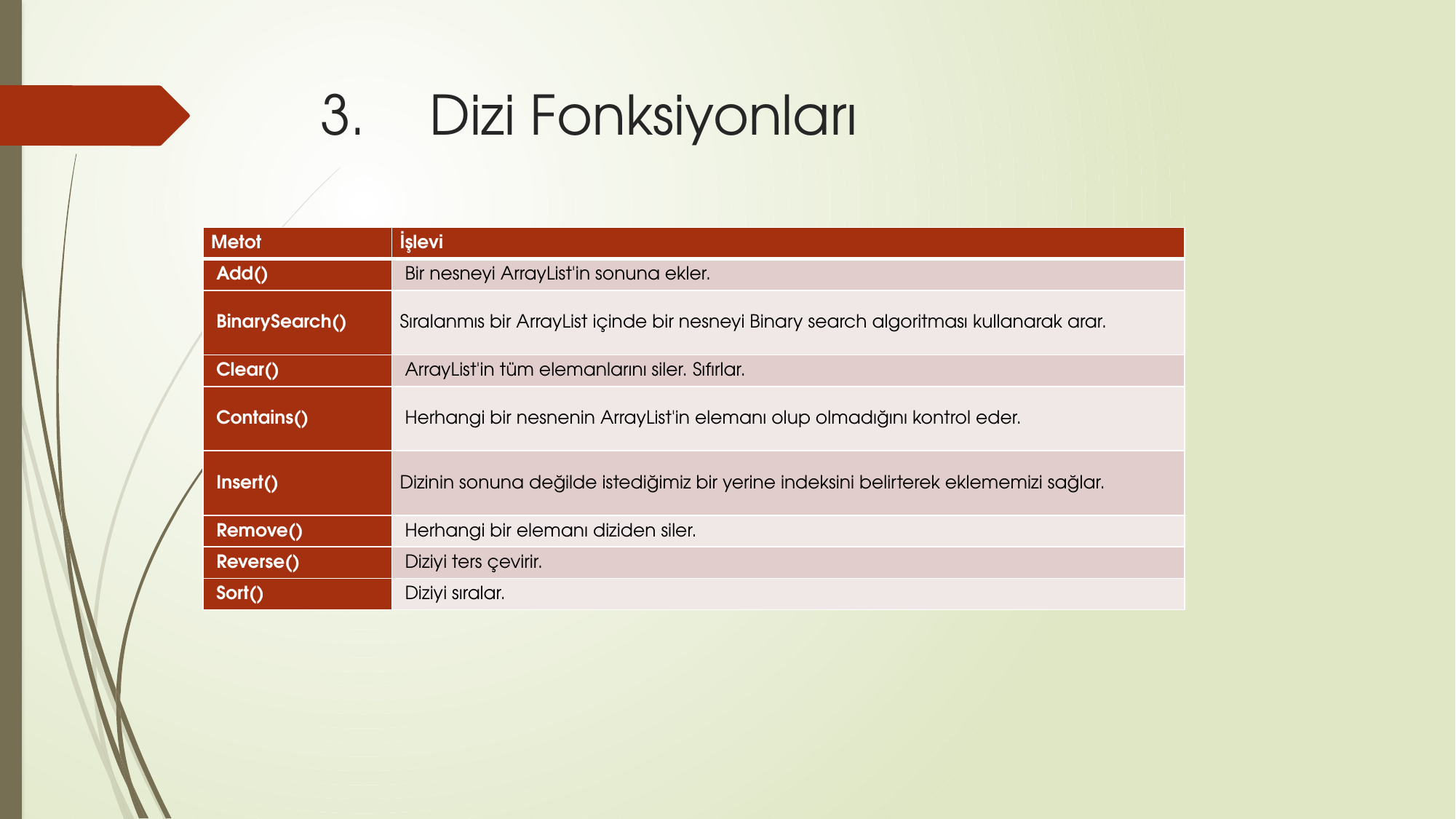

# 3.	Dizi Fonksiyonları
| Metot | İşlevi |
| --- | --- |
| Add() | Bir nesneyi ArrayList'in sonuna ekler. |
| BinarySearch() | Sıralanmıs bir ArrayList içinde bir nesneyi Binary search algoritması kullanarak arar. |
| Clear() | ArrayList'in tüm elemanlarını siler. Sıfırlar. |
| Contains() | Herhangi bir nesnenin ArrayList'in elemanı olup olmadığını kontrol eder. |
| Insert() | Dizinin sonuna değilde istediğimiz bir yerine indeksini belirterek eklememizi sağlar. |
| Remove() | Herhangi bir elemanı diziden siler. |
| Reverse() | Diziyi ters çevirir. |
| Sort() | Diziyi sıralar. |